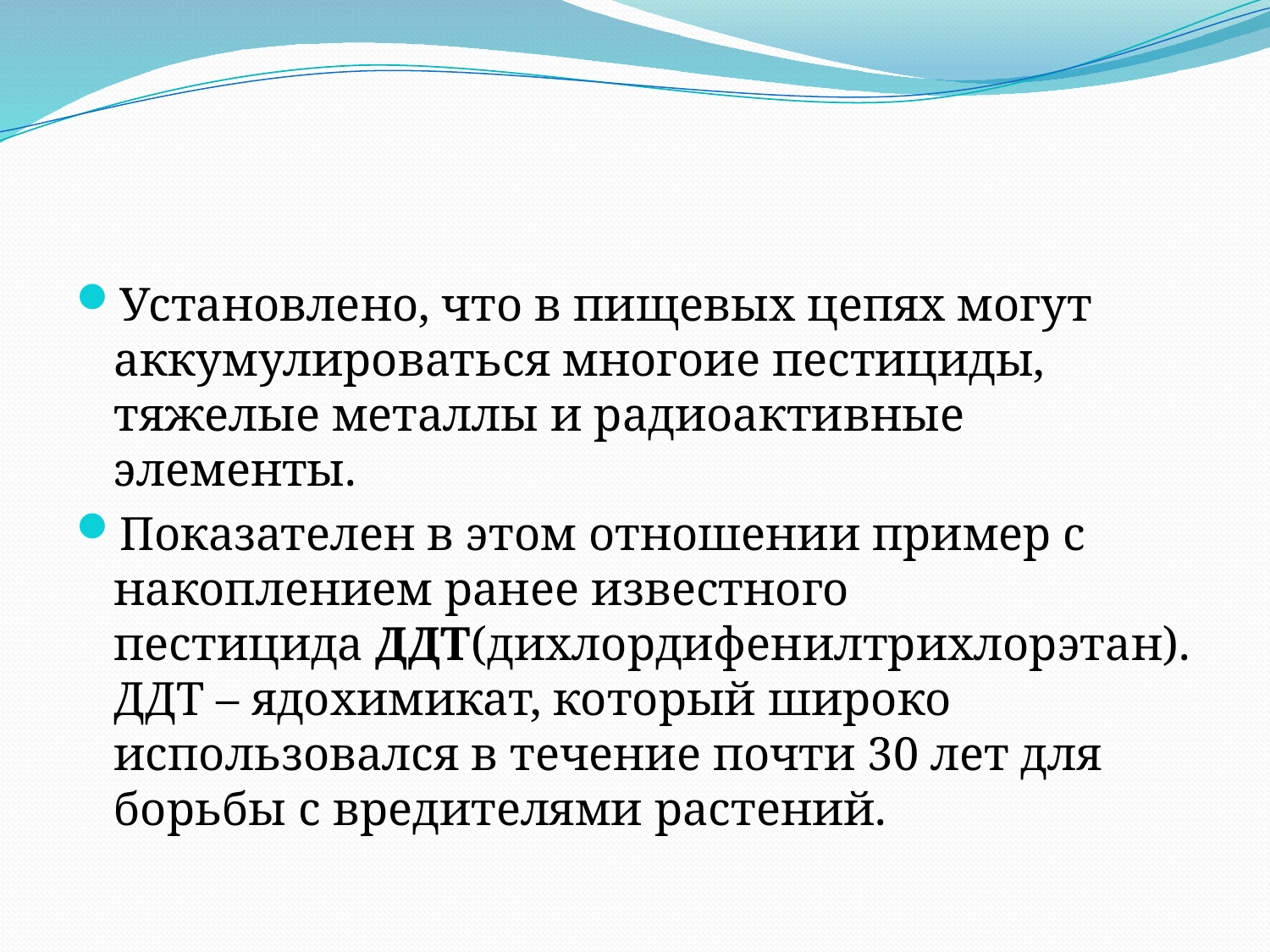

#
Установлено, что в пищевых цепях могут аккумулироваться многоие пестициды, тяжелые металлы и радиоактивные элементы.
Показателен в этом отношении пример с накоплением ранее известного пестицида ДДТ(дихлордифенилтрихлорэтан). ДДТ – ядохимикат, который широко использовался в течение почти 30 лет для борьбы с вредителями растений.